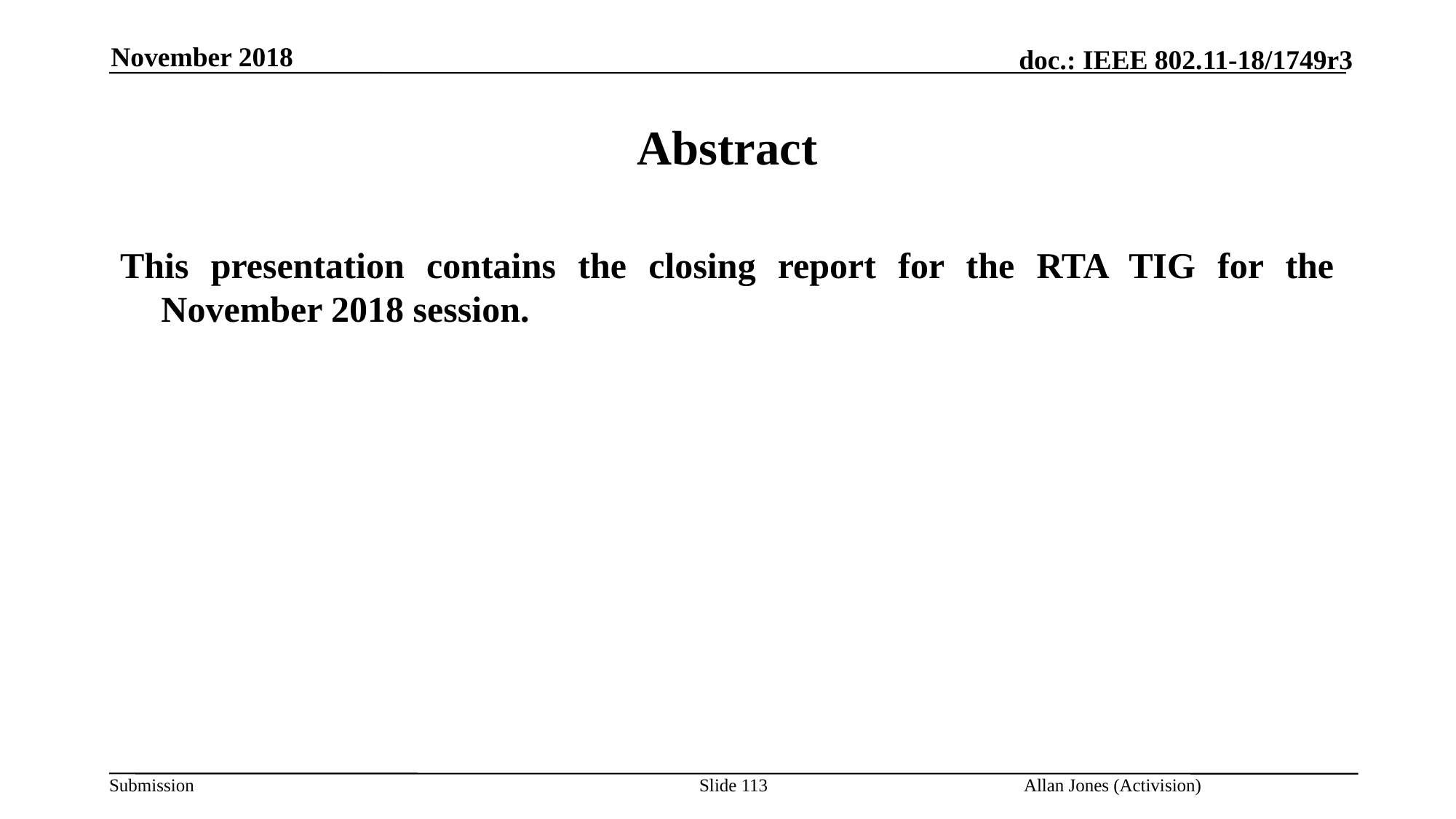

November 2018
# Abstract
This presentation contains the closing report for the RTA TIG for the November 2018 session.
Slide 113
Allan Jones (Activision)